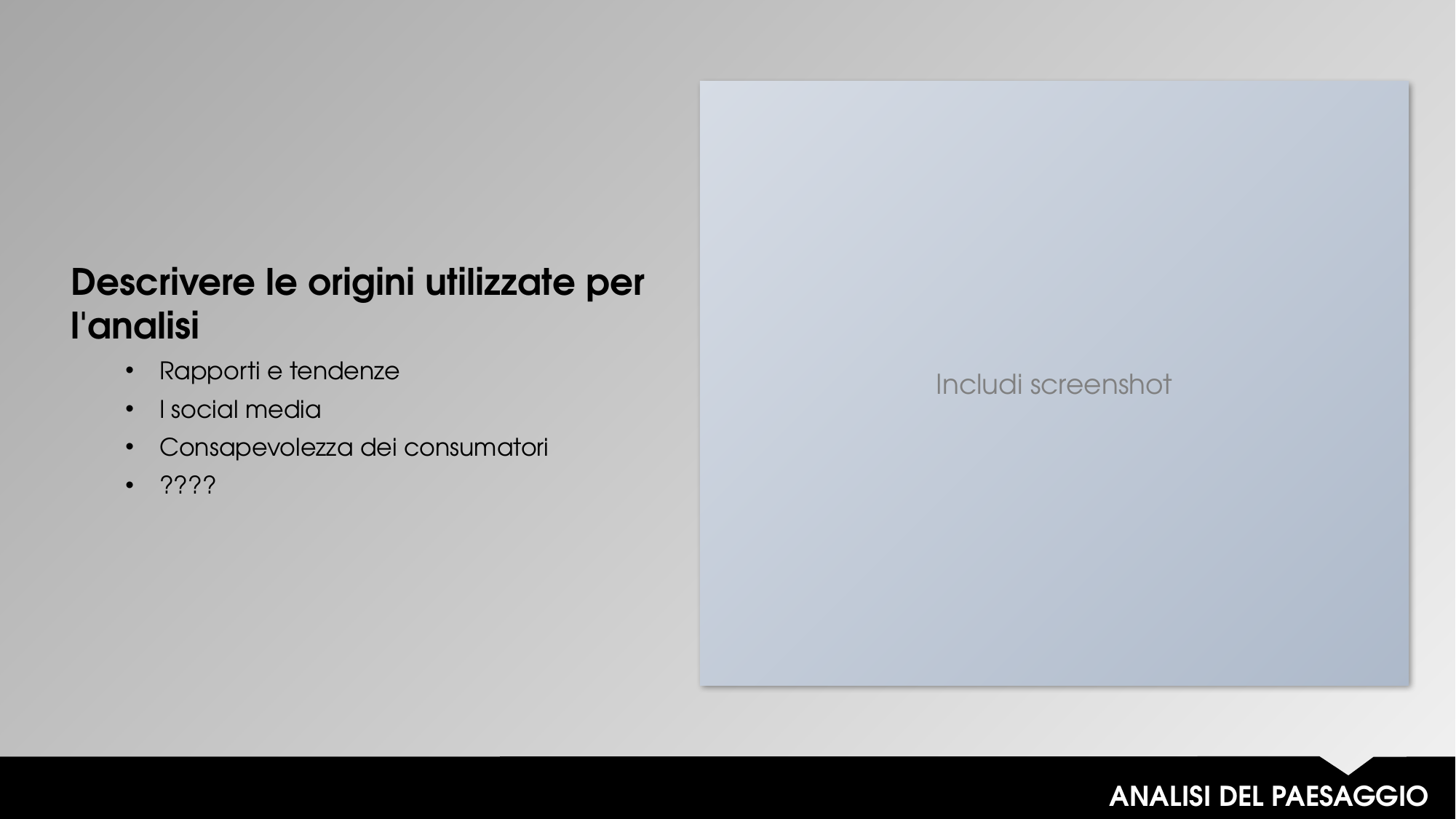

Includi screenshot
Descrivere le origini utilizzate per l'analisi
Rapporti e tendenze
I social media
Consapevolezza dei consumatori
????

ANALISI DEL PAESAGGIO